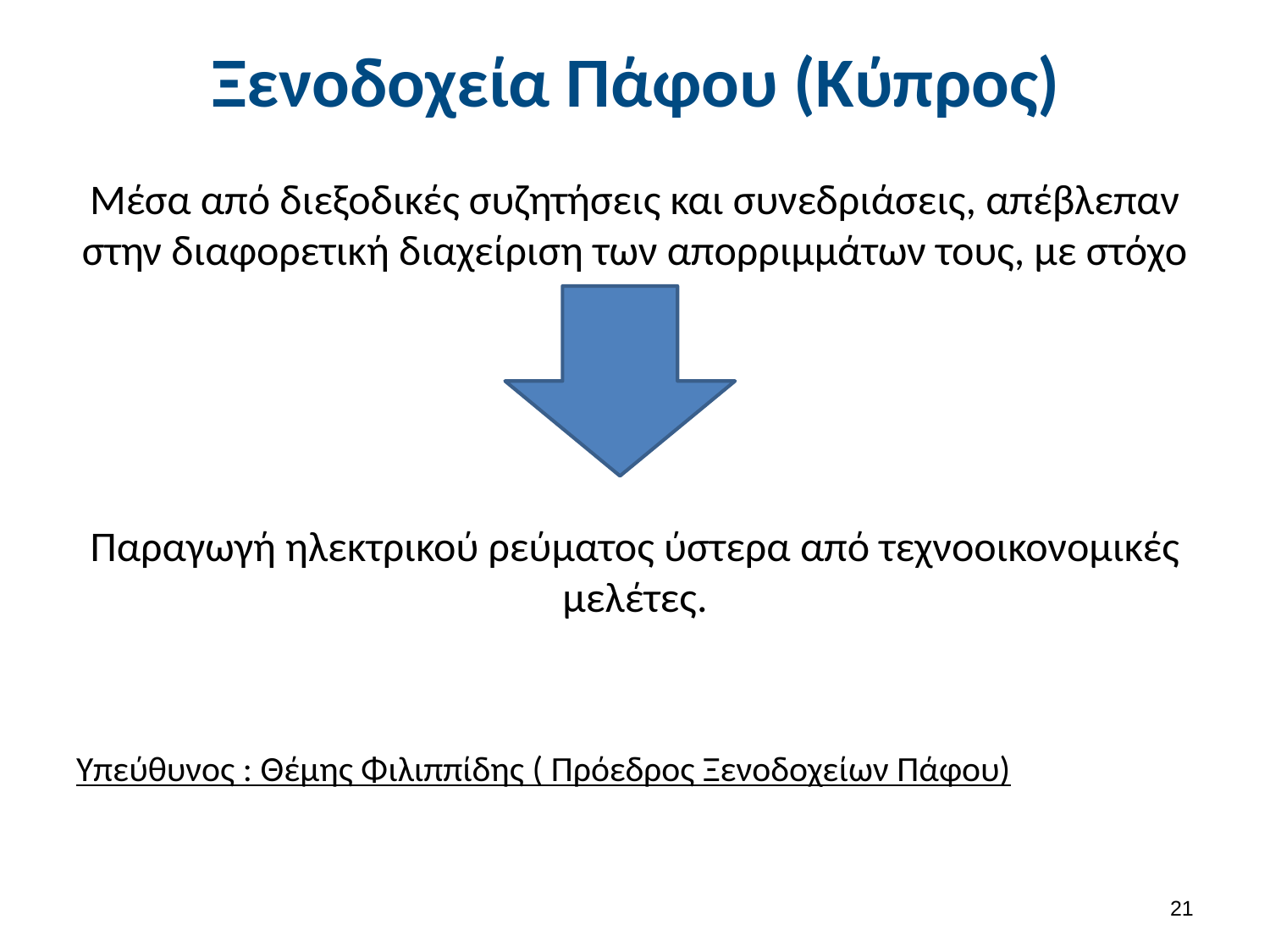

# Ξενοδοχεία Πάφου (Κύπρος)
Μέσα από διεξοδικές συζητήσεις και συνεδριάσεις, απέβλεπαν στην διαφορετική διαχείριση των απορριμμάτων τους, με στόχο

Παραγωγή ηλεκτρικού ρεύματος ύστερα από τεχνοοικονομικές μελέτες.

Υπεύθυνος : Θέμης Φιλιππίδης ( Πρόεδρος Ξενοδοχείων Πάφου)

21